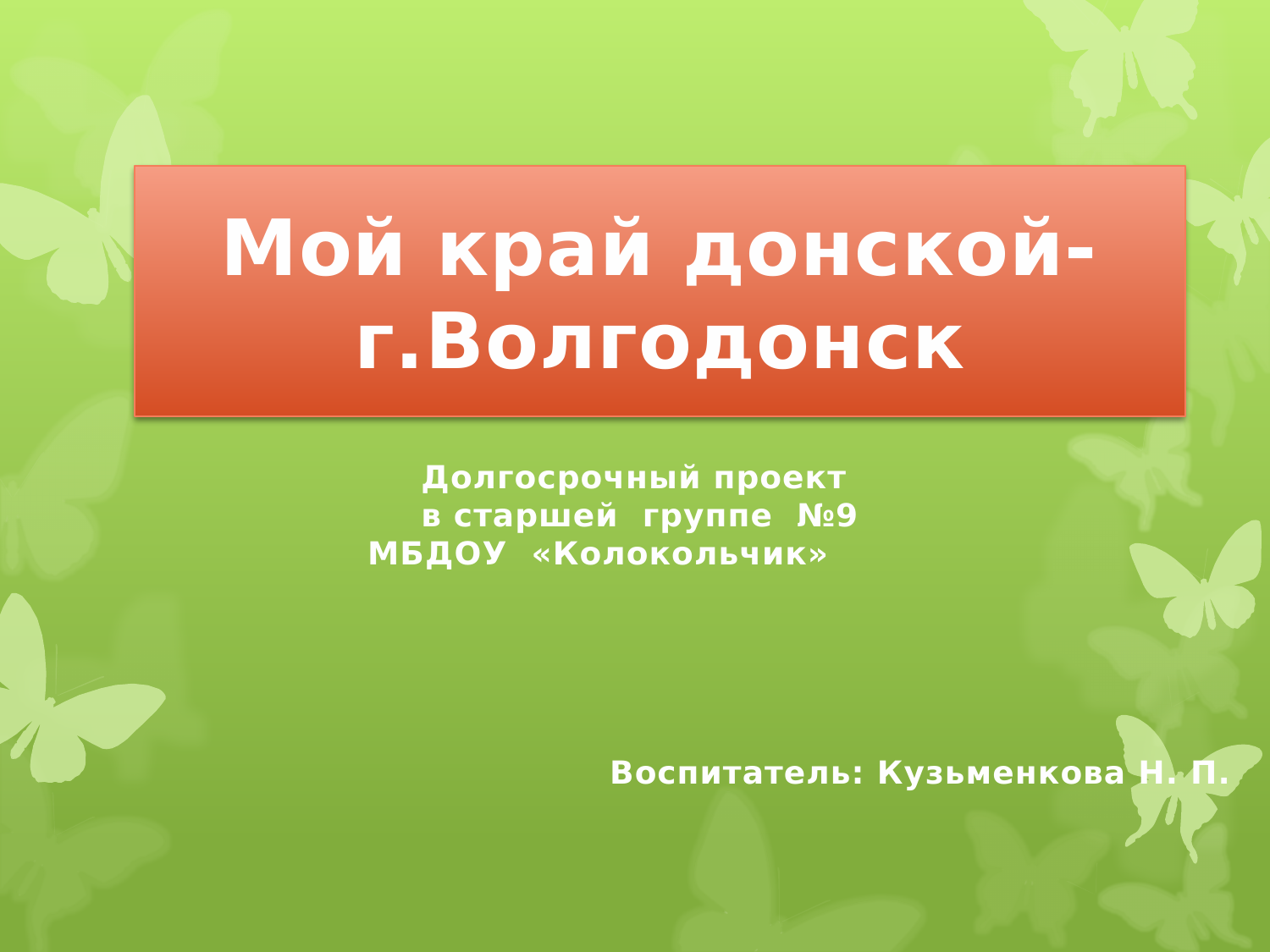

# Мой край донской- г.Волгодонск
Долгосрочный проект
в старшей  группе  №9
 МБДОУ  «Колокольчик»
Воспитатель: Кузьменкова Н. П.